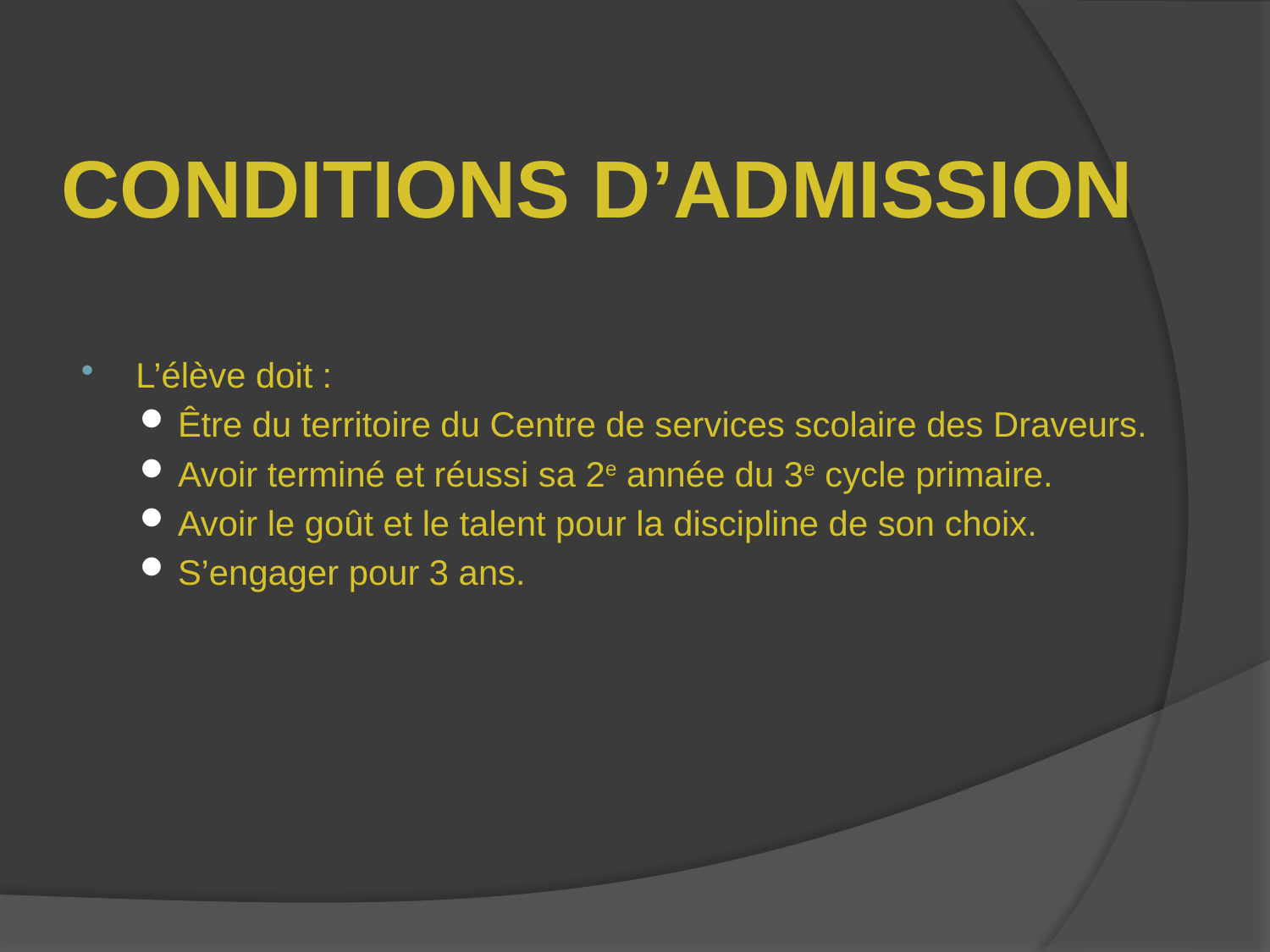

# CONDITIONS D’ADMISSION
L’élève doit :
Être du territoire du Centre de services scolaire des Draveurs.
Avoir terminé et réussi sa 2e année du 3e cycle primaire.
Avoir le goût et le talent pour la discipline de son choix.
S’engager pour 3 ans.